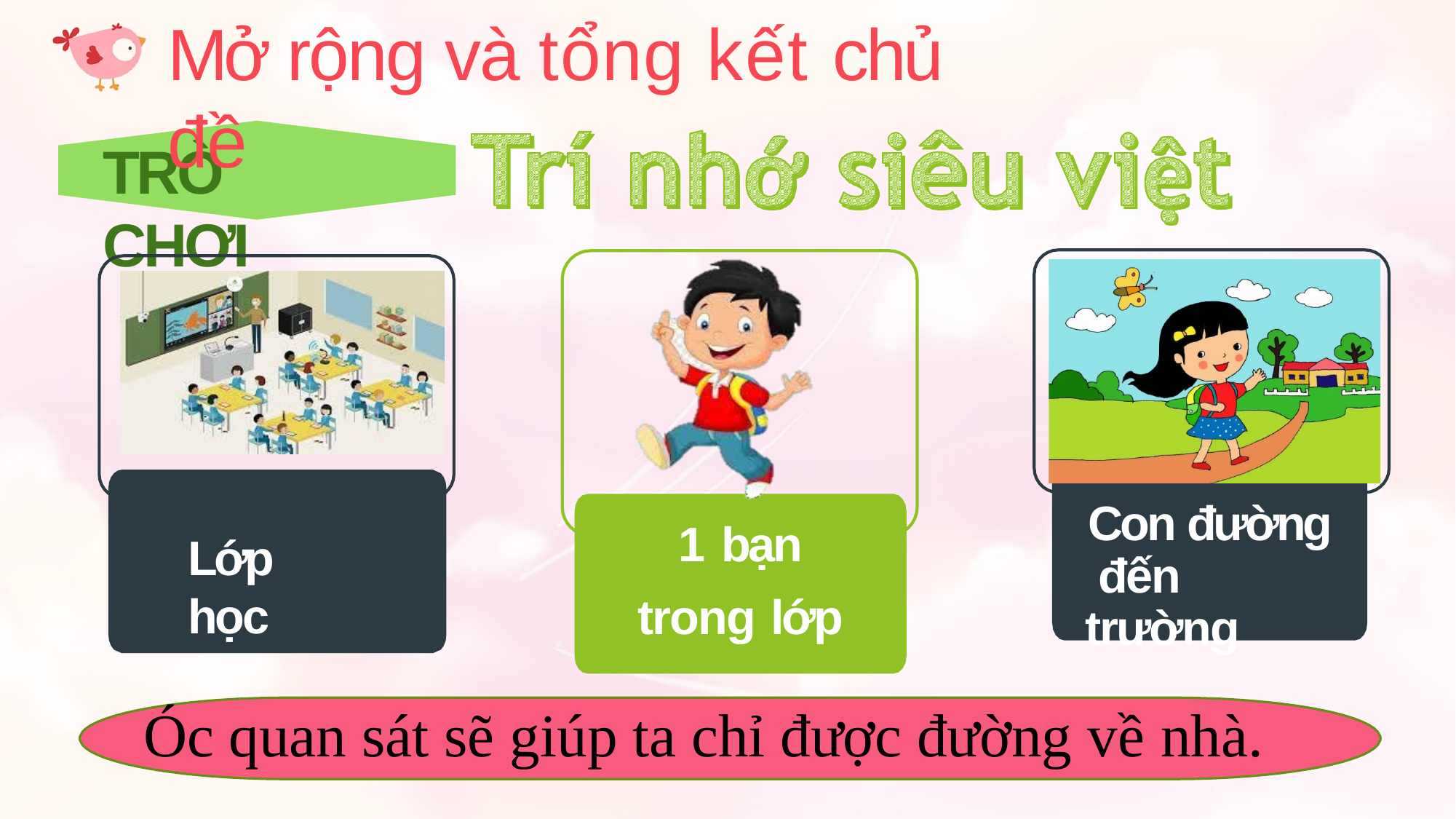

# Mở rộng và tổng kết chủ đề

TRÒ CHƠI

Con đường  đến trường
1 bạn
trong lớp
Lớp học
Óc quan sát sẽ giúp ta chỉ được đường về nhà.